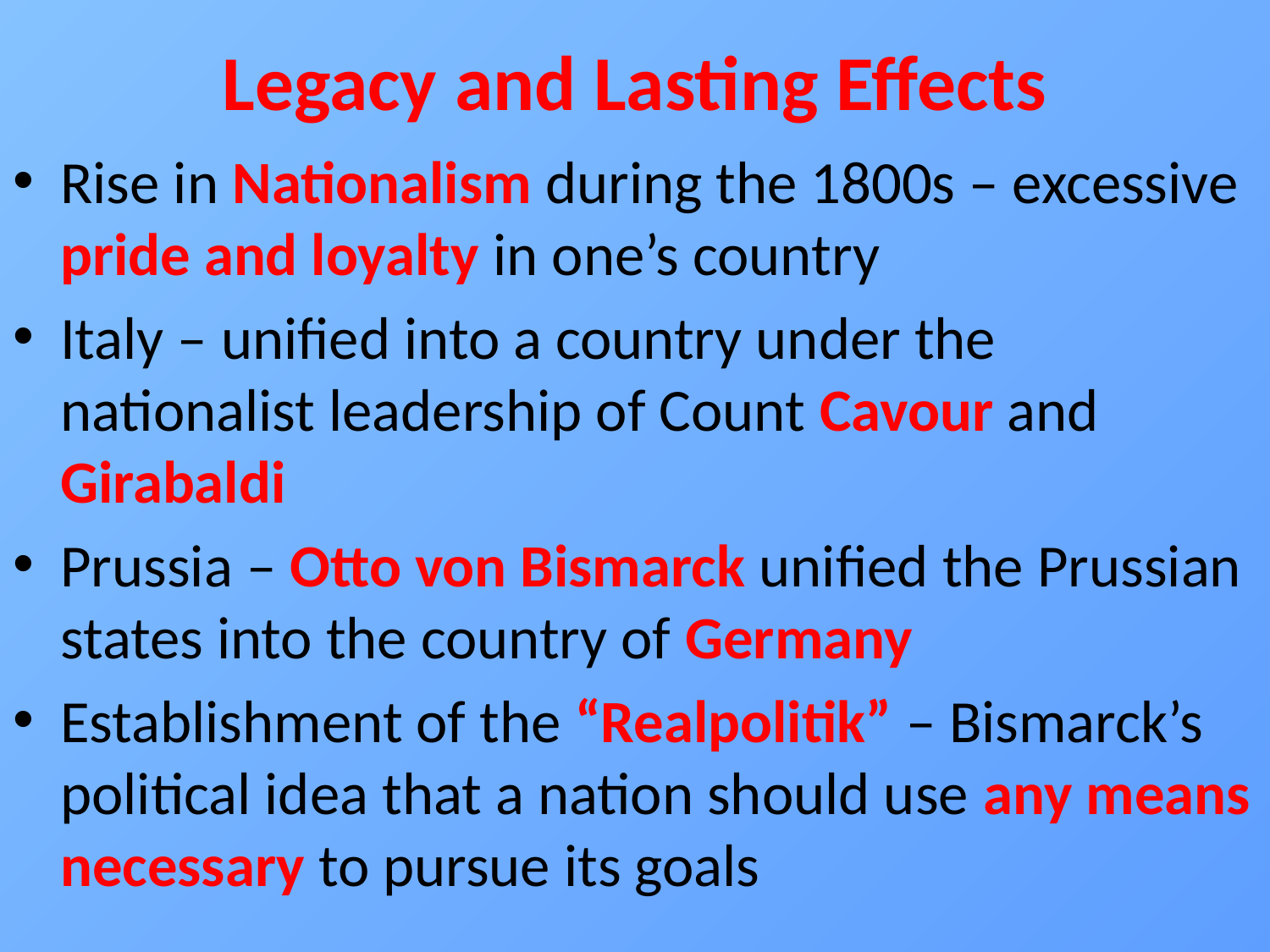

# Legacy and Lasting Effects
Rise in Nationalism during the 1800s – excessive pride and loyalty in one’s country
Italy – unified into a country under the nationalist leadership of Count Cavour and Girabaldi
Prussia – Otto von Bismarck unified the Prussian states into the country of Germany
Establishment of the “Realpolitik” – Bismarck’s political idea that a nation should use any means necessary to pursue its goals